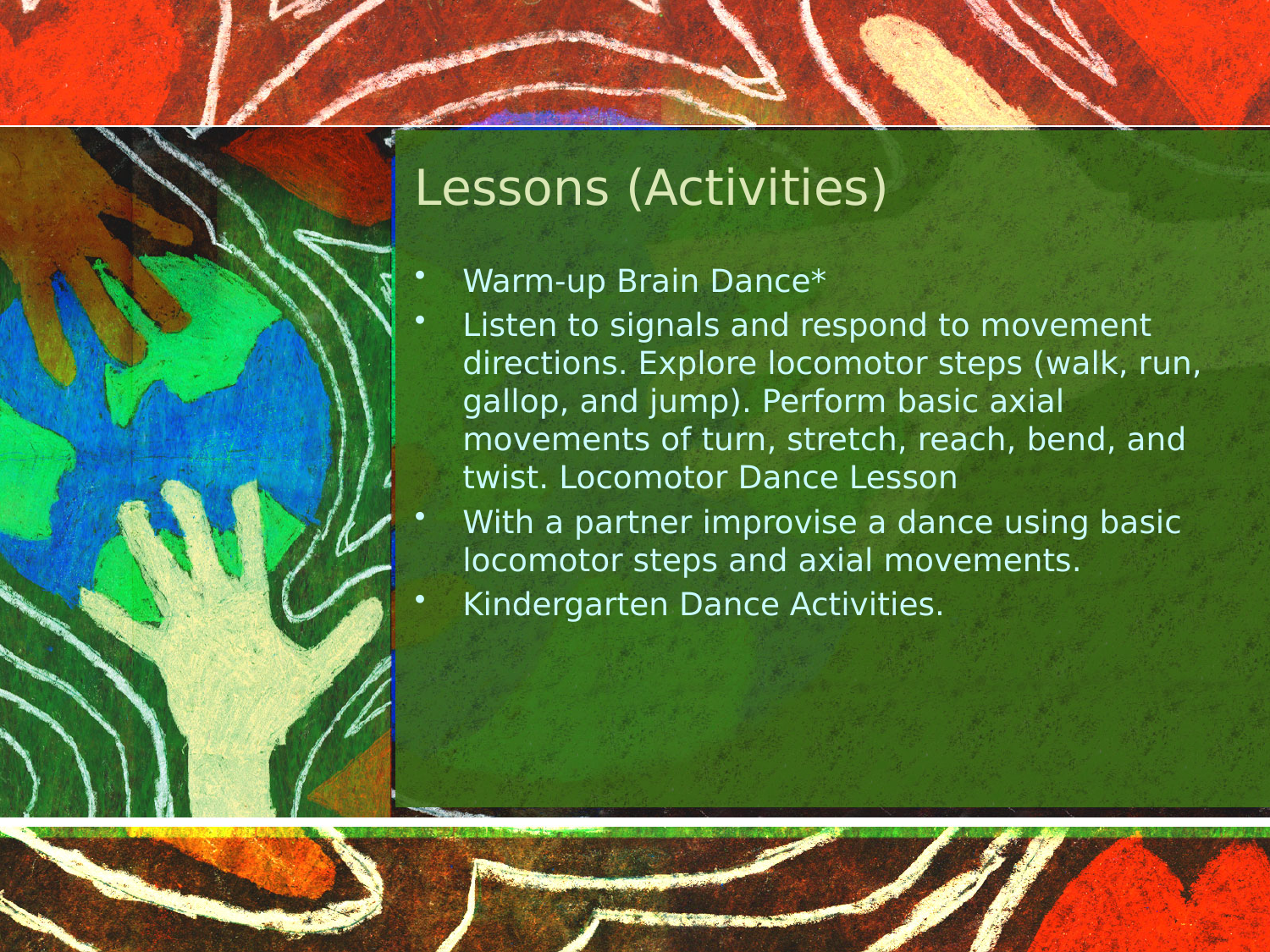

# Lessons (Activities)
Warm-up Brain Dance*
Listen to signals and respond to movement directions. Explore locomotor steps (walk, run, gallop, and jump). Perform basic axial movements of turn, stretch, reach, bend, and twist. Locomotor Dance Lesson
With a partner improvise a dance using basic locomotor steps and axial movements.
Kindergarten Dance Activities.